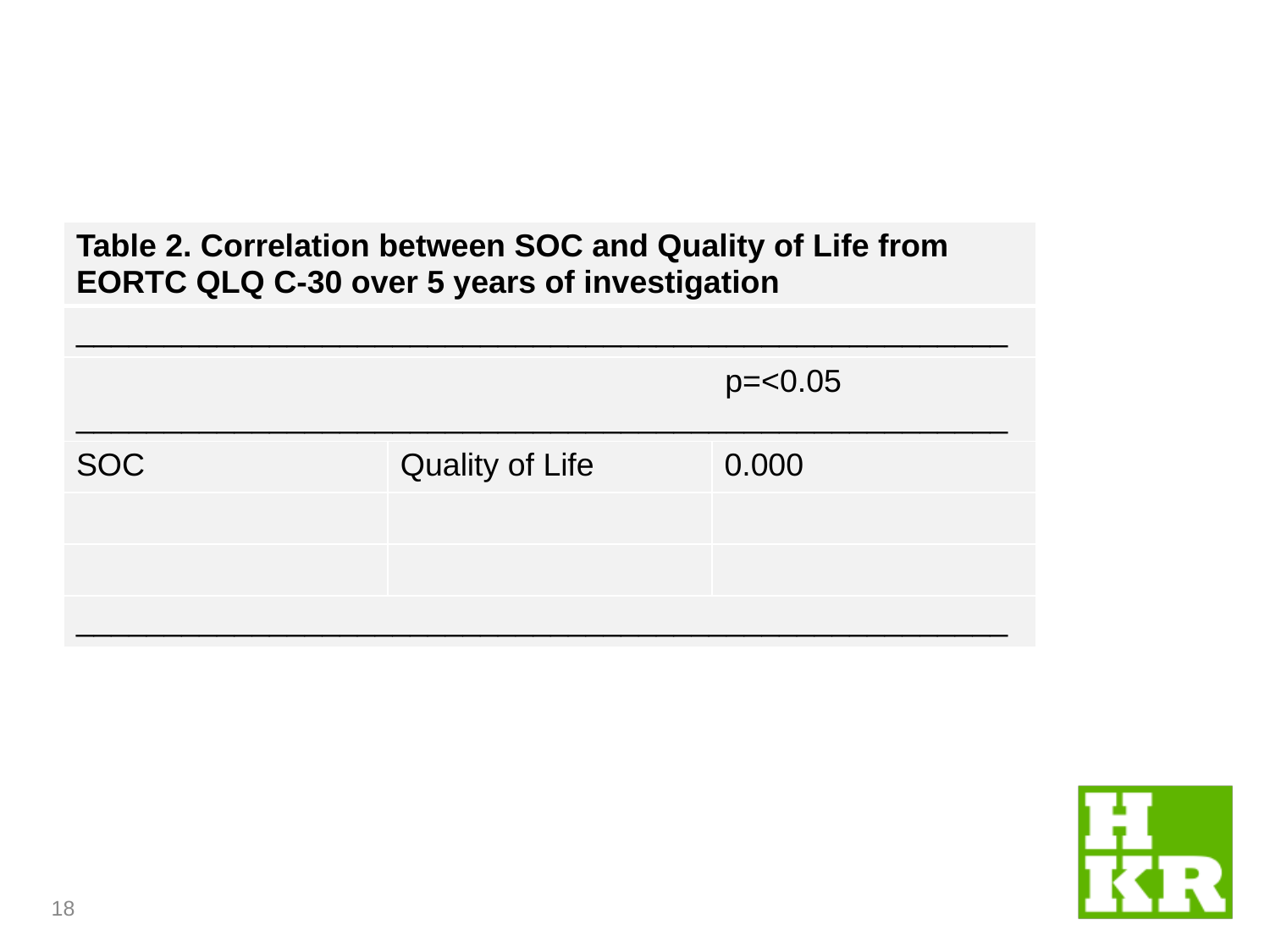

#
| Table 2. Correlation between SOC and Quality of Life from EORTC QLQ C-30 over 5 years of investigation |  |  |
| --- | --- | --- |
| \_\_\_\_\_\_\_\_\_\_\_\_\_\_\_\_\_\_\_\_\_\_\_\_\_\_\_\_\_\_\_\_\_\_\_\_\_\_\_\_\_\_\_\_\_\_\_\_\_\_\_\_\_ |  |  |
| p=<0.05 \_\_\_\_\_\_\_\_\_\_\_\_\_\_\_\_\_\_\_\_\_\_\_\_\_\_\_\_\_\_\_\_\_\_\_\_\_\_\_\_\_\_\_\_\_\_\_\_\_\_\_\_\_ |  |  |
| SOC | Quality of Life | 0.000 |
|  |  |  |
|  |  |  |
| \_\_\_\_\_\_\_\_\_\_\_\_\_\_\_\_\_\_\_\_\_\_\_\_\_\_\_\_\_\_\_\_\_\_\_\_\_\_\_\_\_\_\_\_\_\_\_\_\_\_\_\_\_ |  |  |
18